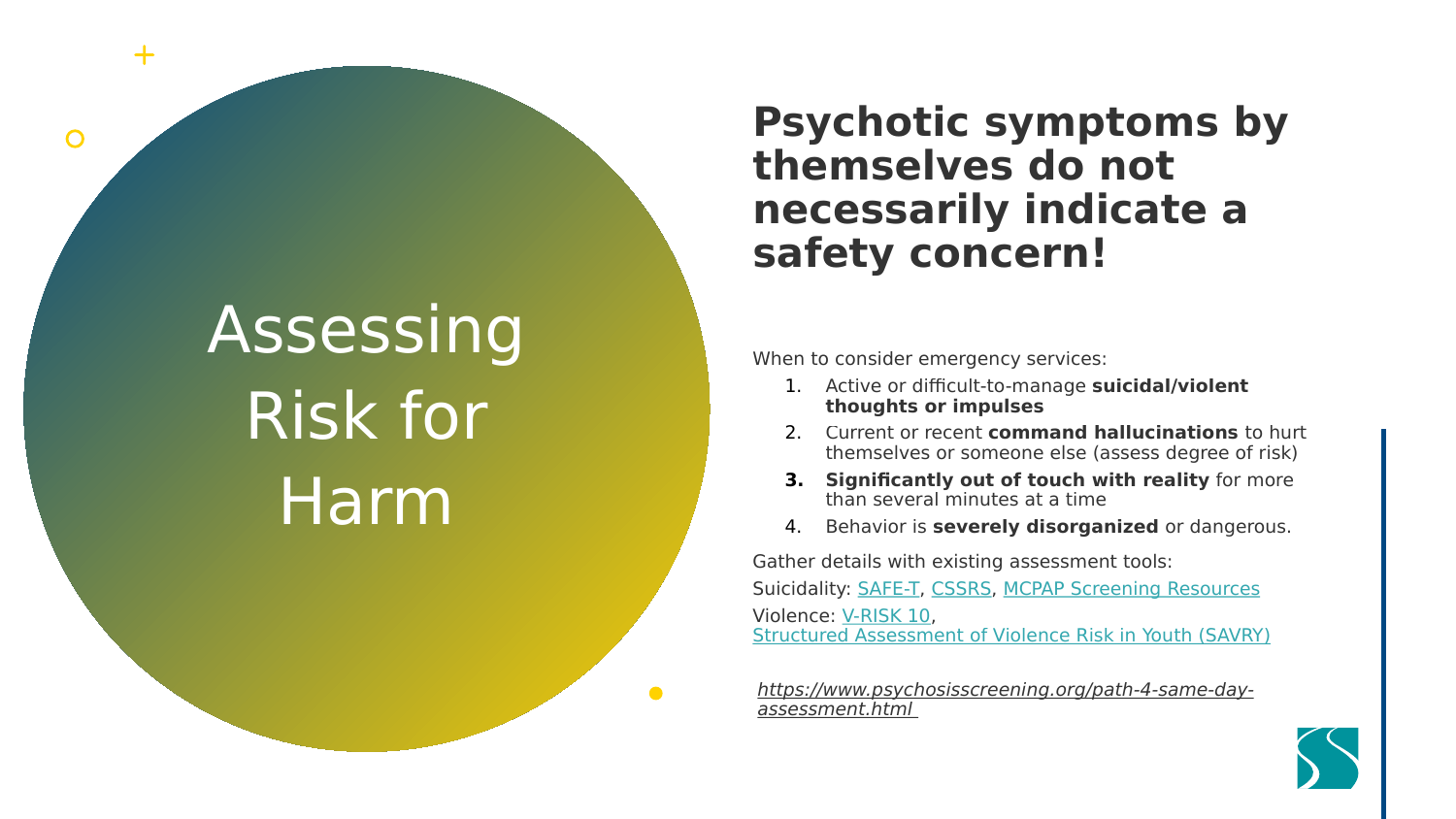

Psychotic symptoms by themselves do not necessarily indicate a safety concern!

When to consider emergency services:
Active or difficult-to-manage suicidal/violent thoughts or impulses
Current or recent command hallucinations to hurt themselves or someone else (assess degree of risk)
Significantly out of touch with reality for more than several minutes at a time
Behavior is severely disorganized or dangerous.
Gather details with existing assessment tools:
Suicidality: SAFE-T, CSSRS, MCPAP Screening Resources
Violence: V-RISK 10, Structured Assessment of Violence Risk in Youth (SAVRY)

https://www.psychosisscreening.org/path-4-same-day-assessment.html

# Assessing Risk for Harm